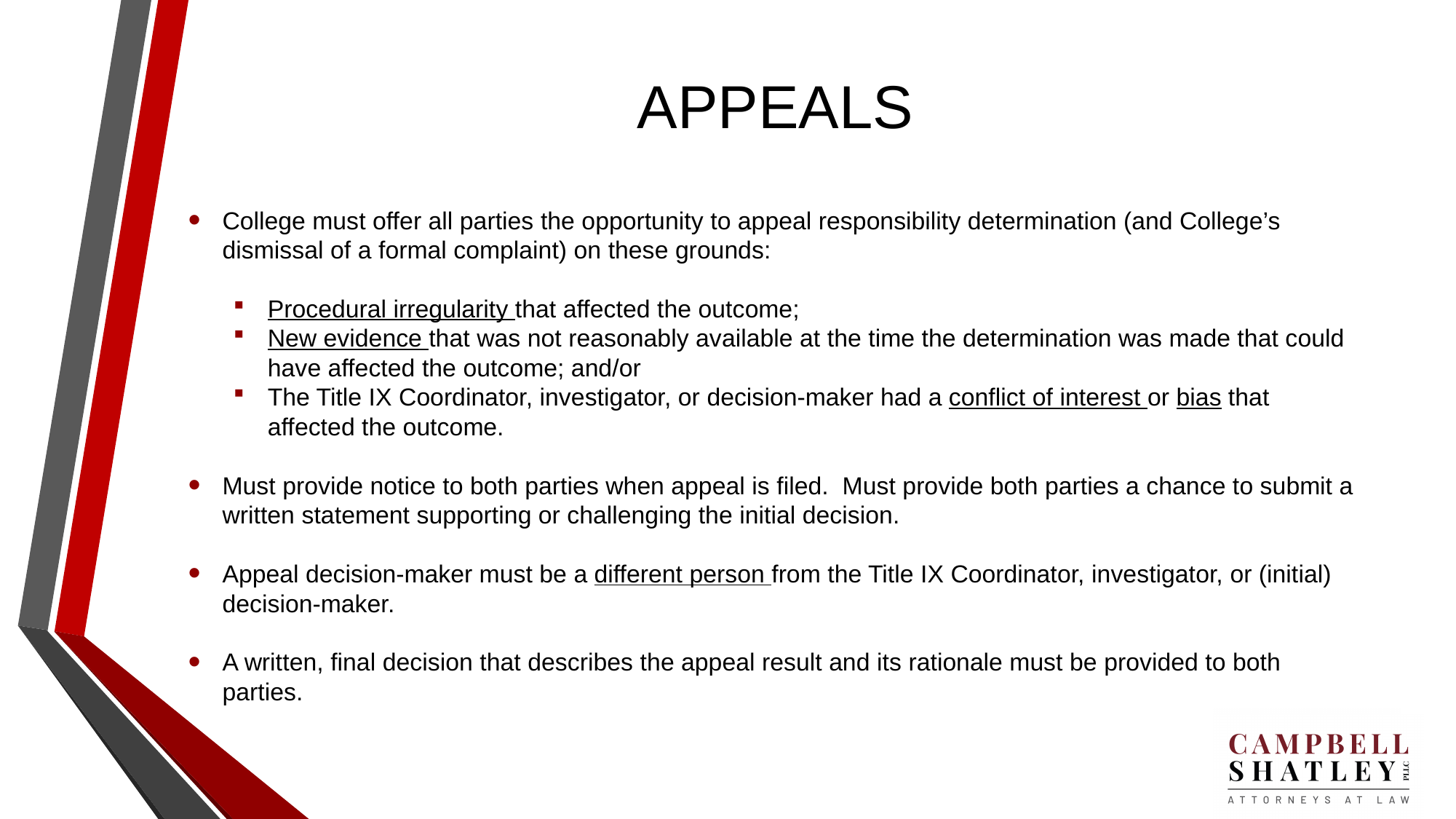

# APPEALS
College must offer all parties the opportunity to appeal responsibility determination (and College’s dismissal of a formal complaint) on these grounds:

Procedural irregularity that affected the outcome;
New evidence that was not reasonably available at the time the determination was made that could have affected the outcome; and/or
The Title IX Coordinator, investigator, or decision-maker had a conflict of interest or bias that affected the outcome.

Must provide notice to both parties when appeal is filed.  Must provide both parties a chance to submit a written statement supporting or challenging the initial decision.

Appeal decision-maker must be a different person from the Title IX Coordinator, investigator, or (initial) decision-maker.

A written, final decision that describes the appeal result and its rationale must be provided to both parties.